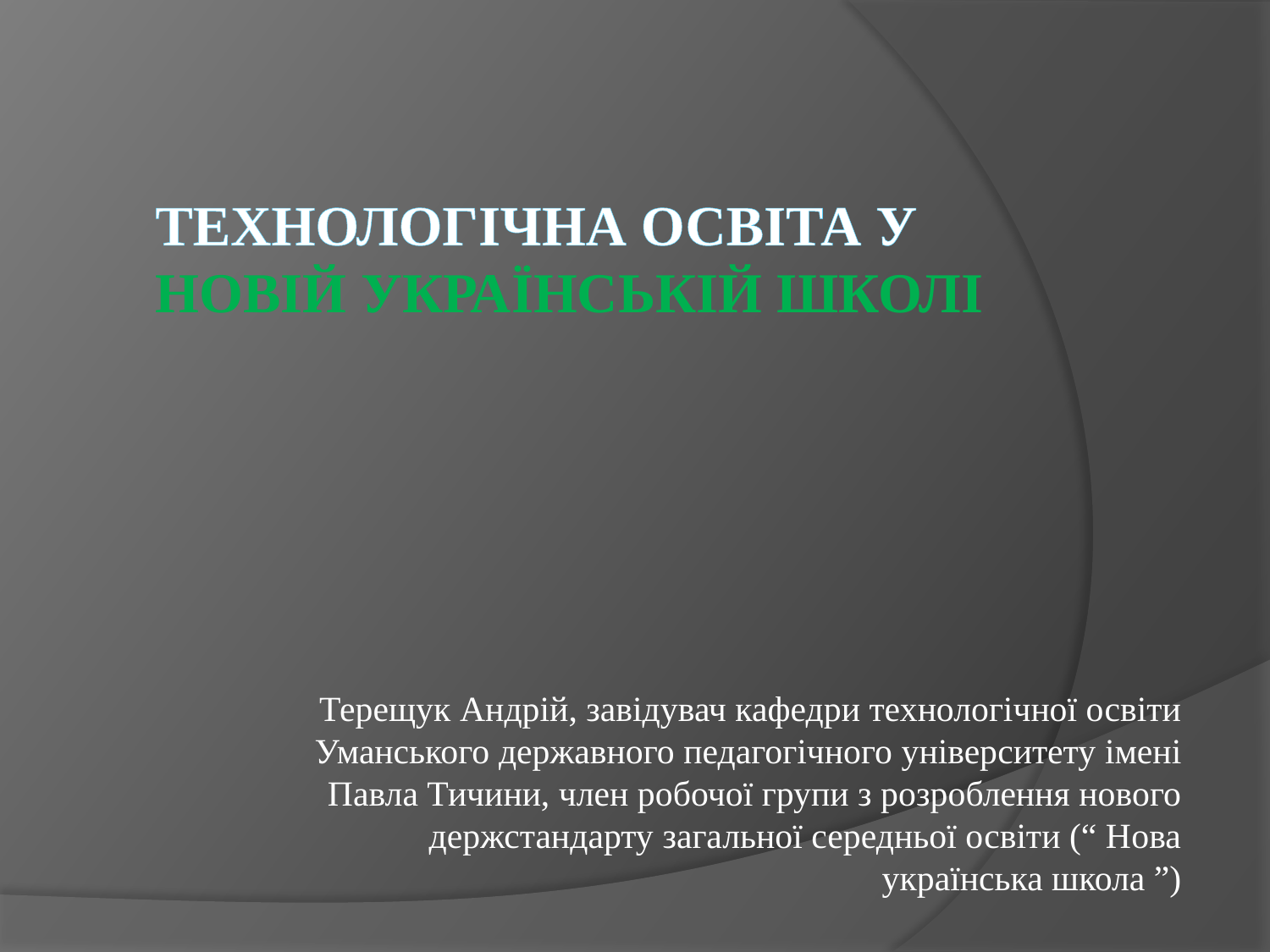

# Технологічна освіта у новій українській школі
Терещук Андрій, завідувач кафедри технологічної освіти Уманського державного педагогічного університету імені Павла Тичини, член робочої групи з розроблення нового держстандарту загальної середньої освіти (“ Нова українська школа ”)